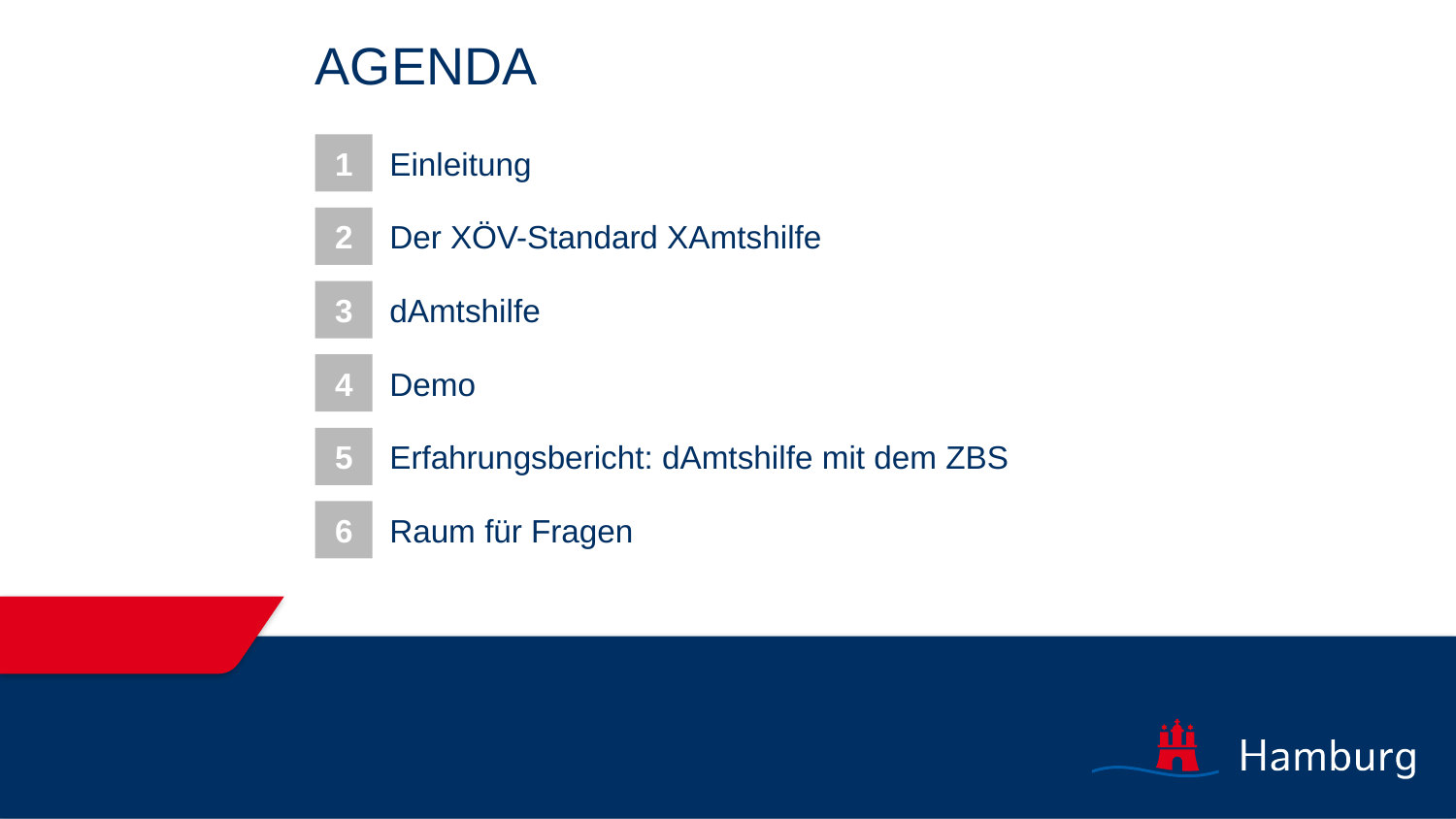

Agenda
1
Einleitung
2
Der XÖV-Standard XAmtshilfe
3
dAmtshilfe
4
Demo
5
Erfahrungsbericht: dAmtshilfe mit dem ZBS
6
Raum für Fragen